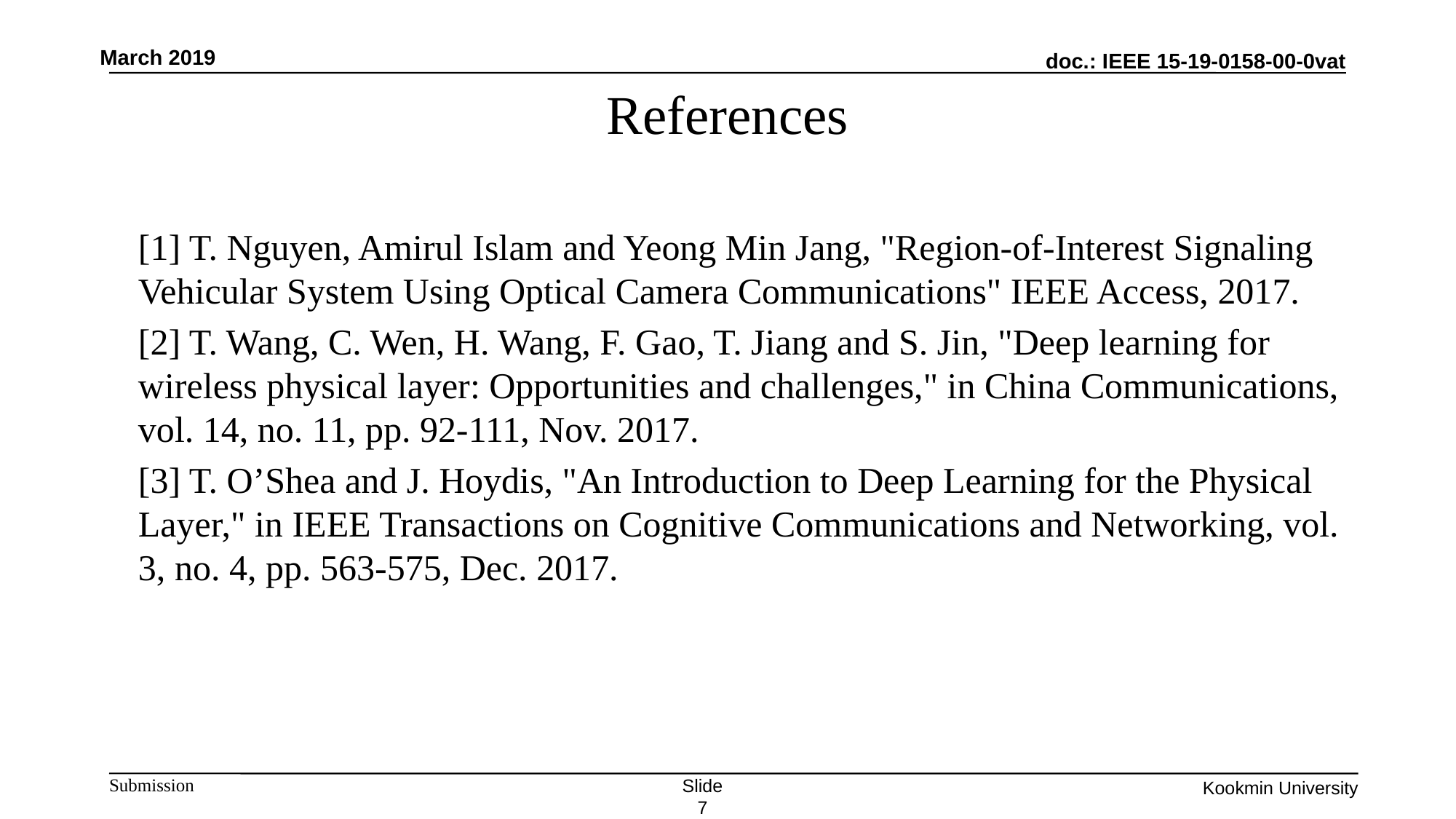

March 2019
# References
[1] T. Nguyen, Amirul Islam and Yeong Min Jang, "Region-of-Interest Signaling Vehicular System Using Optical Camera Communications" IEEE Access, 2017.
[2] T. Wang, C. Wen, H. Wang, F. Gao, T. Jiang and S. Jin, "Deep learning for wireless physical layer: Opportunities and challenges," in China Communications, vol. 14, no. 11, pp. 92-111, Nov. 2017.
[3] T. O’Shea and J. Hoydis, "An Introduction to Deep Learning for the Physical Layer," in IEEE Transactions on Cognitive Communications and Networking, vol. 3, no. 4, pp. 563-575, Dec. 2017.

Slide 7
Kookmin University